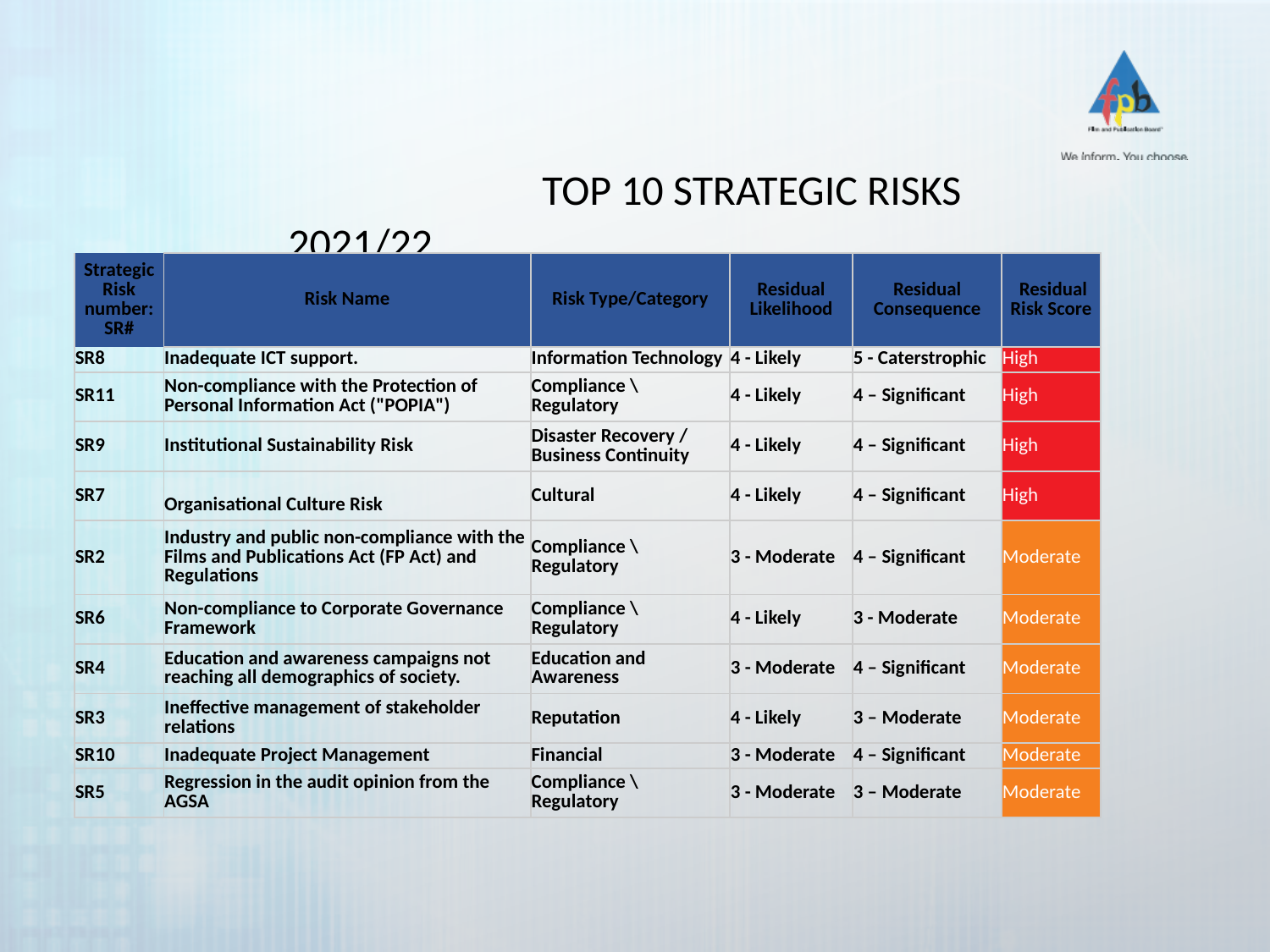

TOP 10 STRATEGIC RISKS  2021/22
| Strategic Risk number: SR# | Risk Name | Risk Type/Category | Residual Likelihood | Residual Consequence | Residual Risk Score |
| --- | --- | --- | --- | --- | --- |
| SR8 | Inadequate ICT support. | Information Technology | 4 - Likely | 5 - Caterstrophic | High |
| SR11 | Non-compliance with the Protection of Personal Information Act ("POPIA") | Compliance \ Regulatory | 4 - Likely | 4 – Significant | High |
| SR9 | Institutional Sustainability Risk | Disaster Recovery / Business Continuity | 4 - Likely | 4 – Significant | High |
| SR7 | Organisational Culture Risk | Cultural | 4 - Likely | 4 – Significant | High |
| SR2 | Industry and public non-compliance with the Films and Publications Act (FP Act) and Regulations | Compliance \ Regulatory | 3 - Moderate | 4 – Significant | Moderate |
| SR6 | Non-compliance to Corporate Governance Framework | Compliance \ Regulatory | 4 - Likely | 3 - Moderate | Moderate |
| SR4 | Education and awareness campaigns not reaching all demographics of society. | Education and Awareness | 3 - Moderate | 4 – Significant | Moderate |
| SR3 | Ineffective management of stakeholder relations | Reputation | 4 - Likely | 3 – Moderate | Moderate |
| SR10 | Inadequate Project Management | Financial | 3 - Moderate | 4 – Significant | Moderate |
| SR5 | Regression in the audit opinion from the AGSA | Compliance \ Regulatory | 3 - Moderate | 3 – Moderate | Moderate |